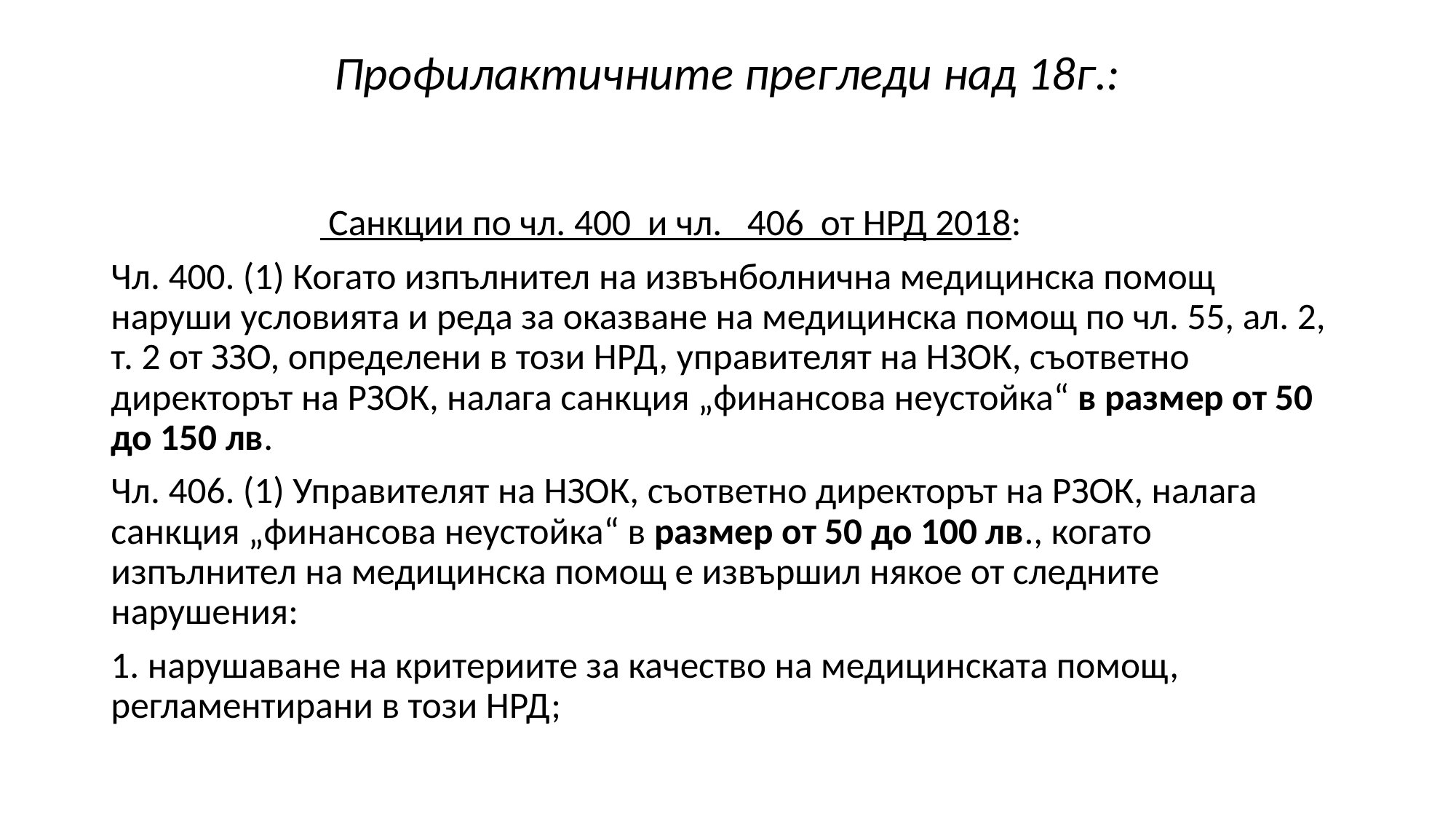

# Профилактичните прегледи над 18г.:

                          Санкции по чл. 400  и чл.   406  от НРД 2018:
Чл. 400. (1) Когато изпълнител на извънболнична медицинска помощ наруши условията и реда за оказване на медицинска помощ по чл. 55, ал. 2, т. 2 от ЗЗО, определени в този НРД, управителят на НЗОК, съответно директорът на РЗОК, налага санкция „финансова неустойка“ в размер от 50 до 150 лв.
Чл. 406. (1) Управителят на НЗОК, съответно директорът на РЗОК, налага санкция „финансова неустойка“ в размер от 50 до 100 лв., когато изпълнител на медицинска помощ е извършил някое от следните нарушения:
1. нарушаване на критериите за качество на медицинската помощ, регламентирани в този НРД;